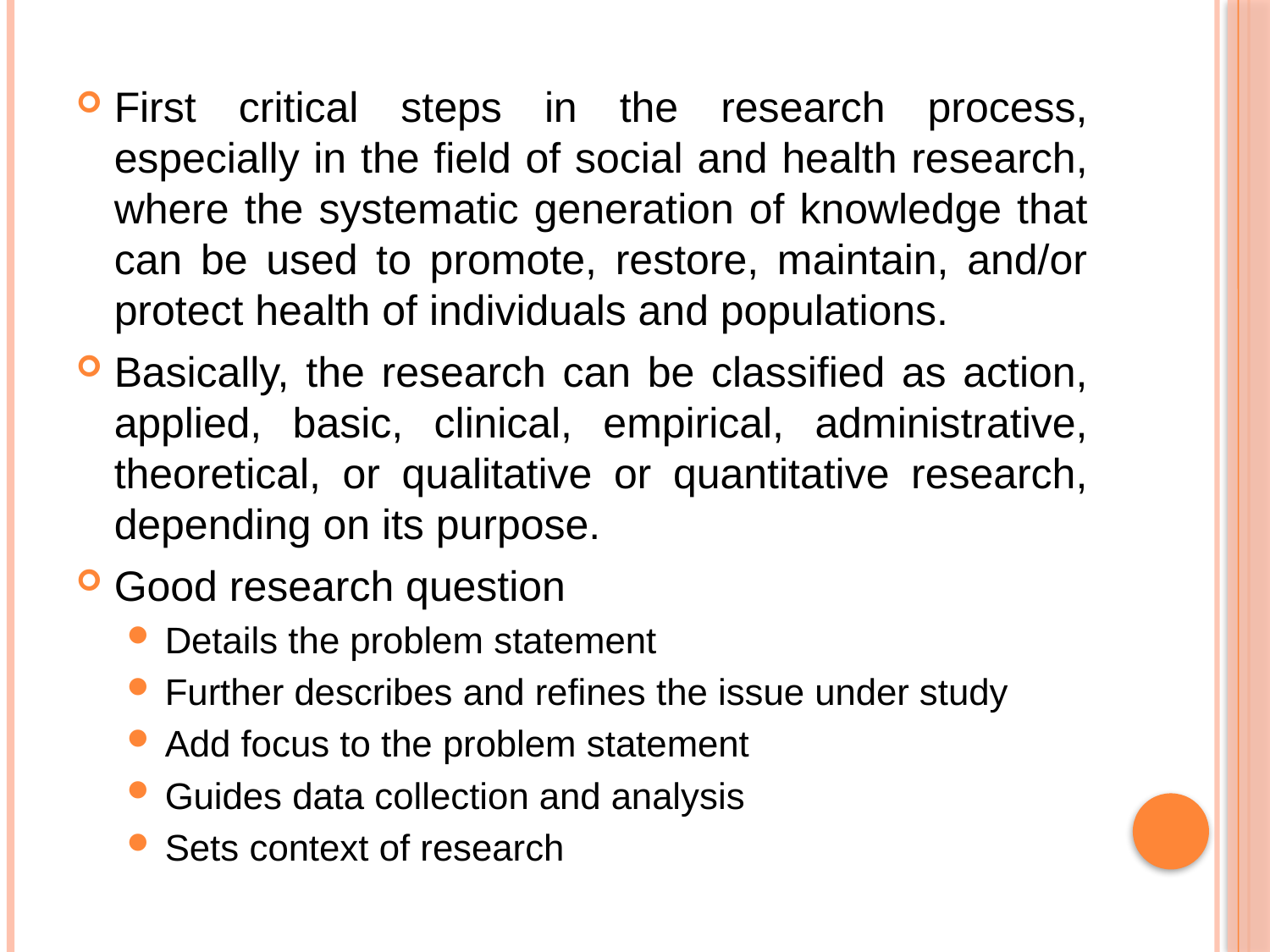

First critical steps in the research process, especially in the field of social and health research, where the systematic generation of knowledge that can be used to promote, restore, maintain, and/or protect health of individuals and populations.
Basically, the research can be classified as action, applied, basic, clinical, empirical, administrative, theoretical, or qualitative or quantitative research, depending on its purpose.
Good research question
Details the problem statement
Further describes and refines the issue under study
Add focus to the problem statement
Guides data collection and analysis
Sets context of research